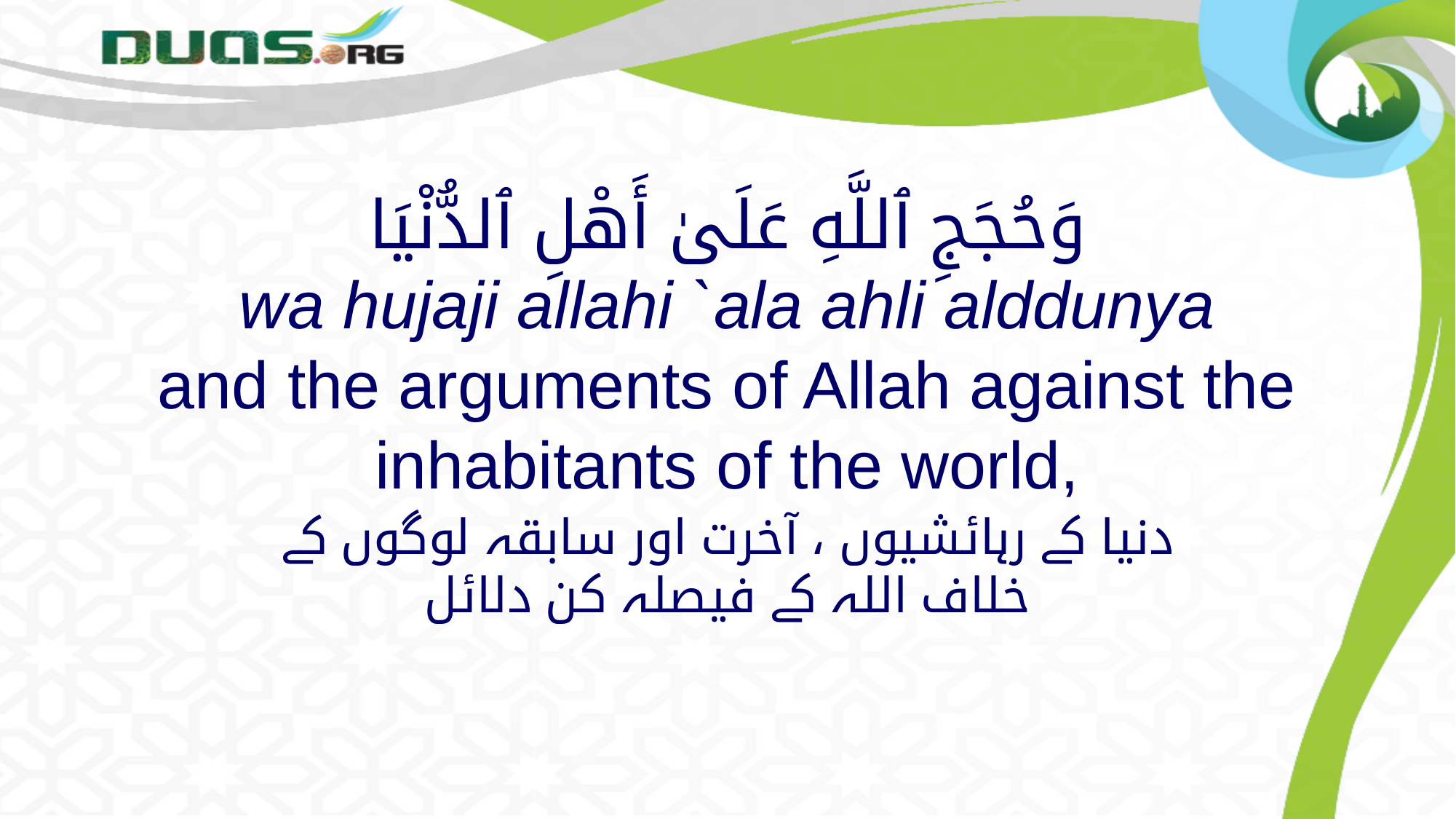

# وَحُجَجِ ٱللَّهِ عَلَىٰ أَهْلِ ٱلدُّنْيَا wa hujaji allahi `ala ahli alddunya and the arguments of Allah against the inhabitants of the world,
دنیا کے رہائشیوں ، آخرت اور سابقہ ​​لوگوں کے خلاف اللہ کے فیصلہ کن دلائل